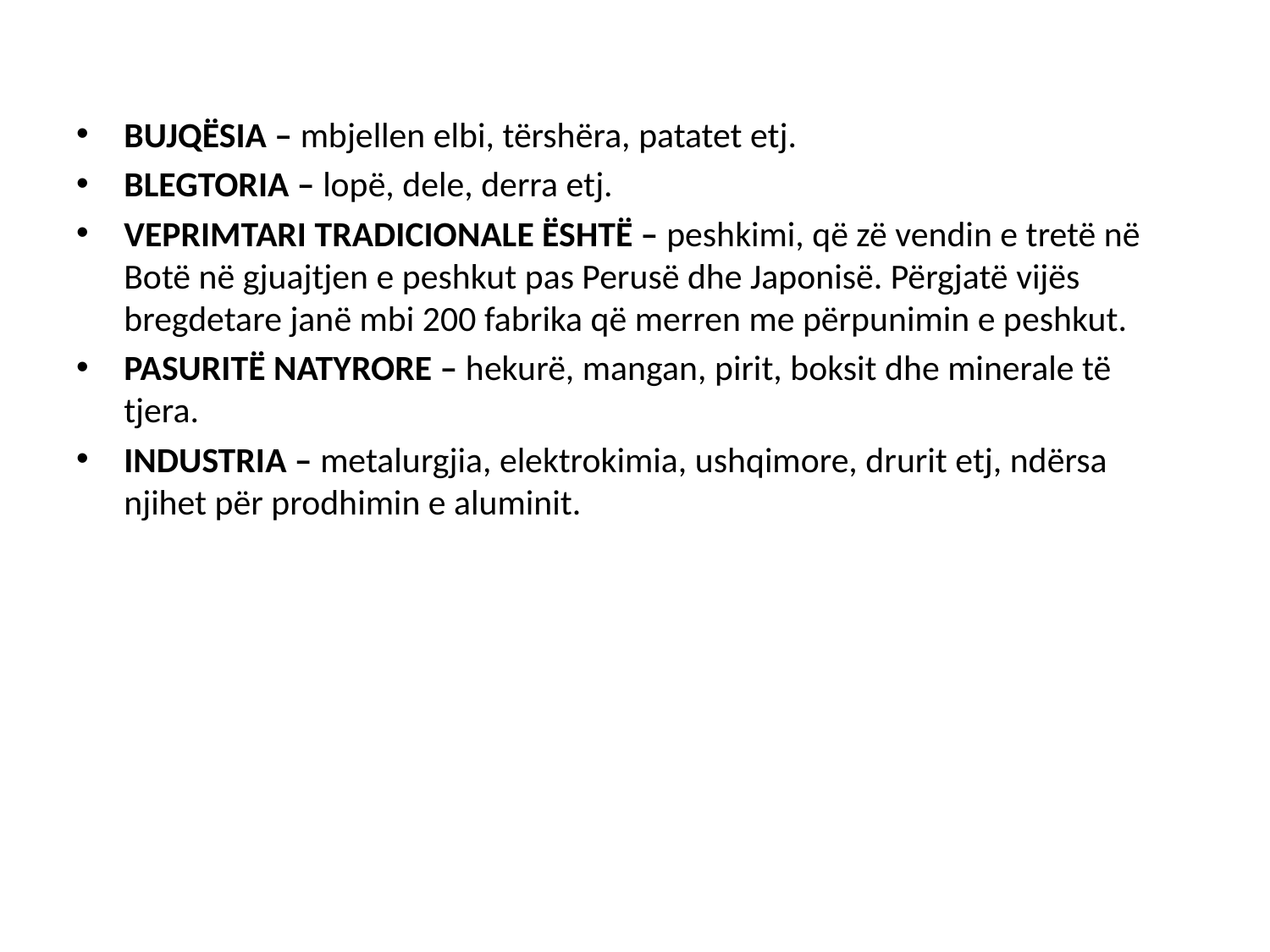

BUJQËSIA – mbjellen elbi, tërshëra, patatet etj.
BLEGTORIA – lopë, dele, derra etj.
VEPRIMTARI TRADICIONALE ËSHTË – peshkimi, që zë vendin e tretë në Botë në gjuajtjen e peshkut pas Perusë dhe Japonisë. Përgjatë vijës bregdetare janë mbi 200 fabrika që merren me përpunimin e peshkut.
PASURITË NATYRORE – hekurë, mangan, pirit, boksit dhe minerale të tjera.
INDUSTRIA – metalurgjia, elektrokimia, ushqimore, drurit etj, ndërsa njihet për prodhimin e aluminit.